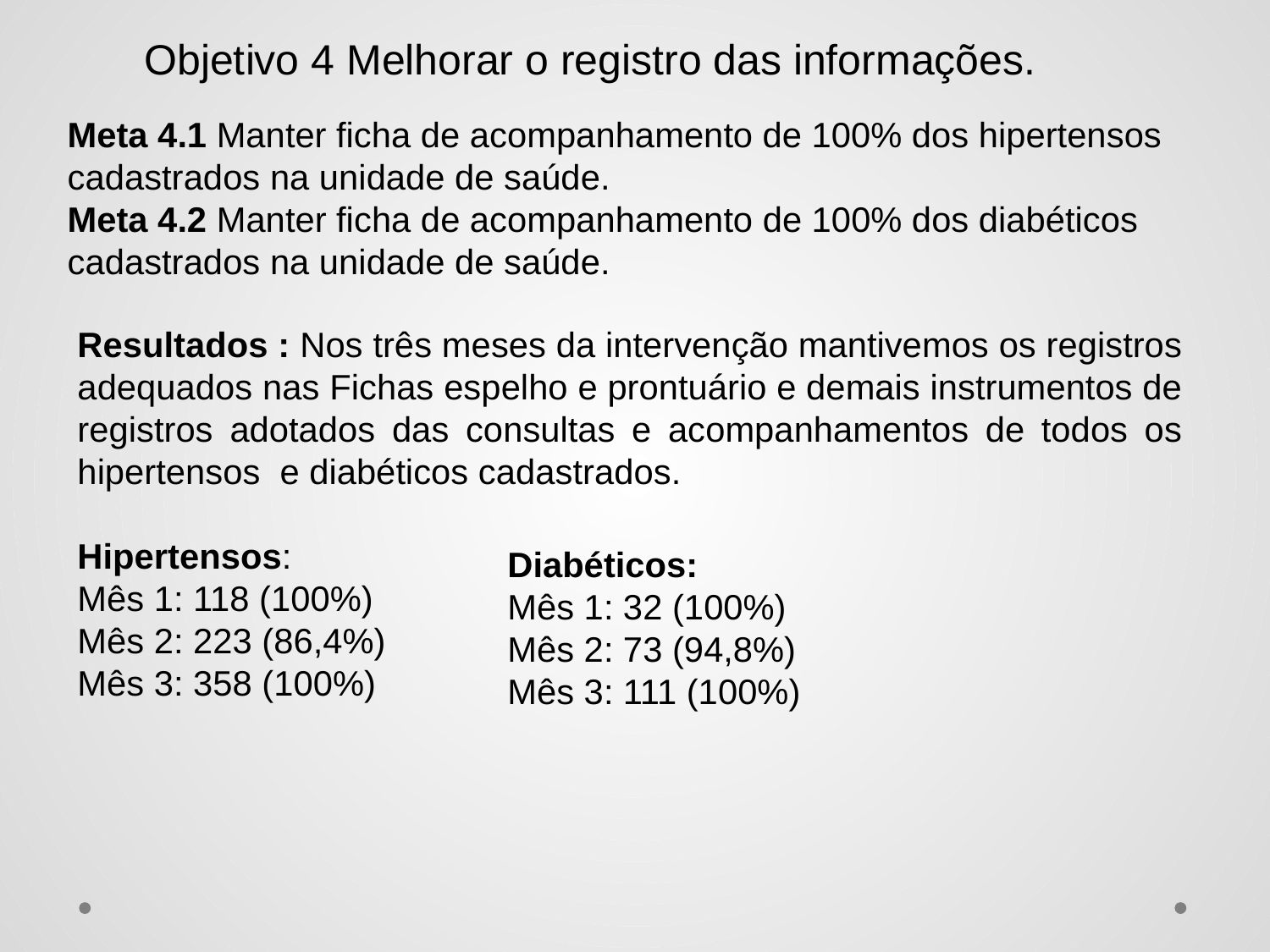

Objetivo 4 Melhorar o registro das informações.
Meta 4.1 Manter ficha de acompanhamento de 100% dos hipertensos cadastrados na unidade de saúde.
Meta 4.2 Manter ficha de acompanhamento de 100% dos diabéticos cadastrados na unidade de saúde.
Resultados : Nos três meses da intervenção mantivemos os registros adequados nas Fichas espelho e prontuário e demais instrumentos de registros adotados das consultas e acompanhamentos de todos os hipertensos  e diabéticos cadastrados.

Hipertensos:
Mês 1: 118 (100%)
Mês 2: 223 (86,4%)
Mês 3: 358 (100%)

Diabéticos:
Mês 1: 32 (100%)
Mês 2: 73 (94,8%)
Mês 3: 111 (100%)